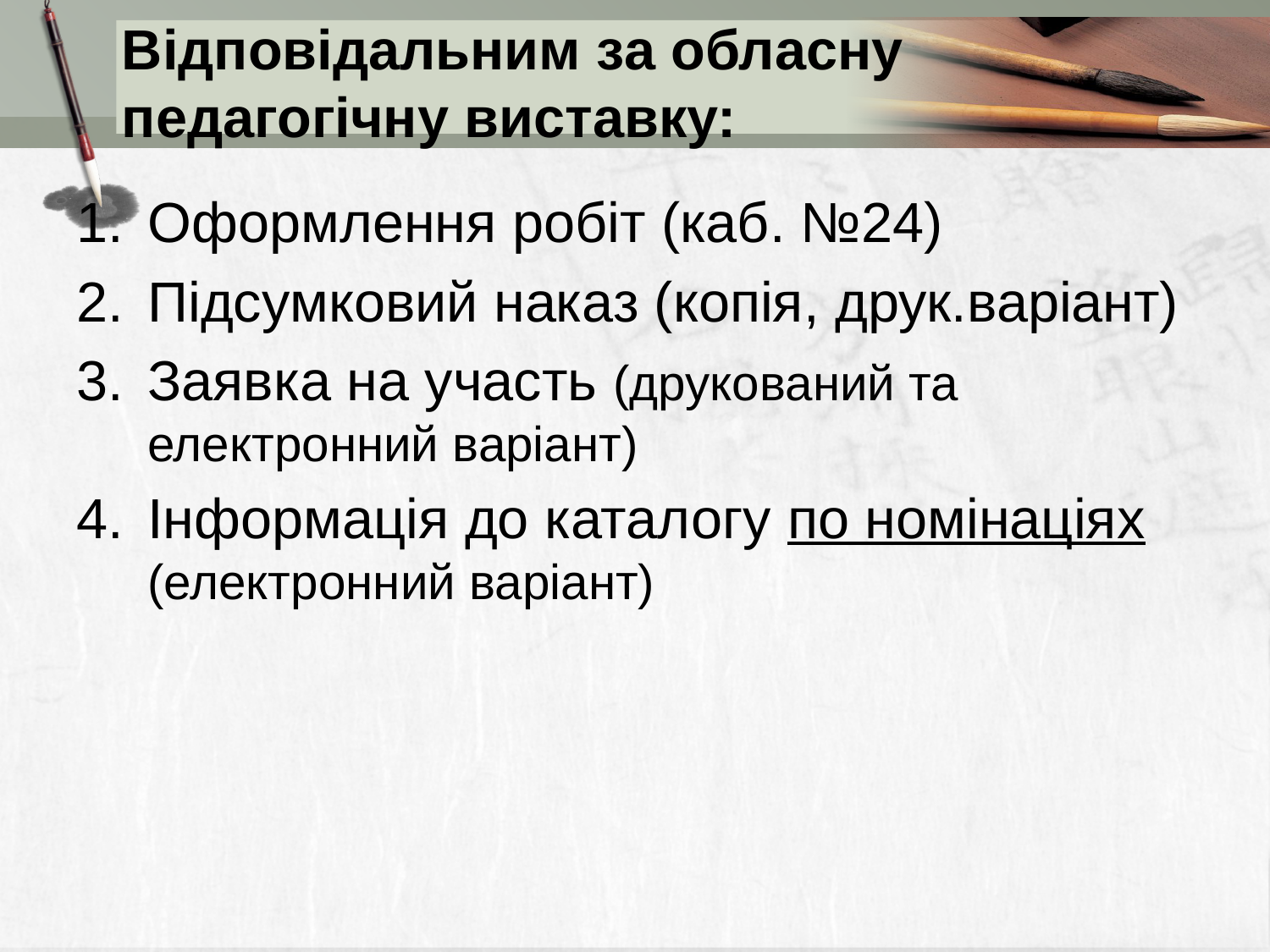

# Відповідальним за обласну педагогічну виставку:
Оформлення робіт (каб. №24)
Підсумковий наказ (копія, друк.варіант)
Заявка на участь (друкований та електронний варіант)
Інформація до каталогу по номінаціях (електронний варіант)